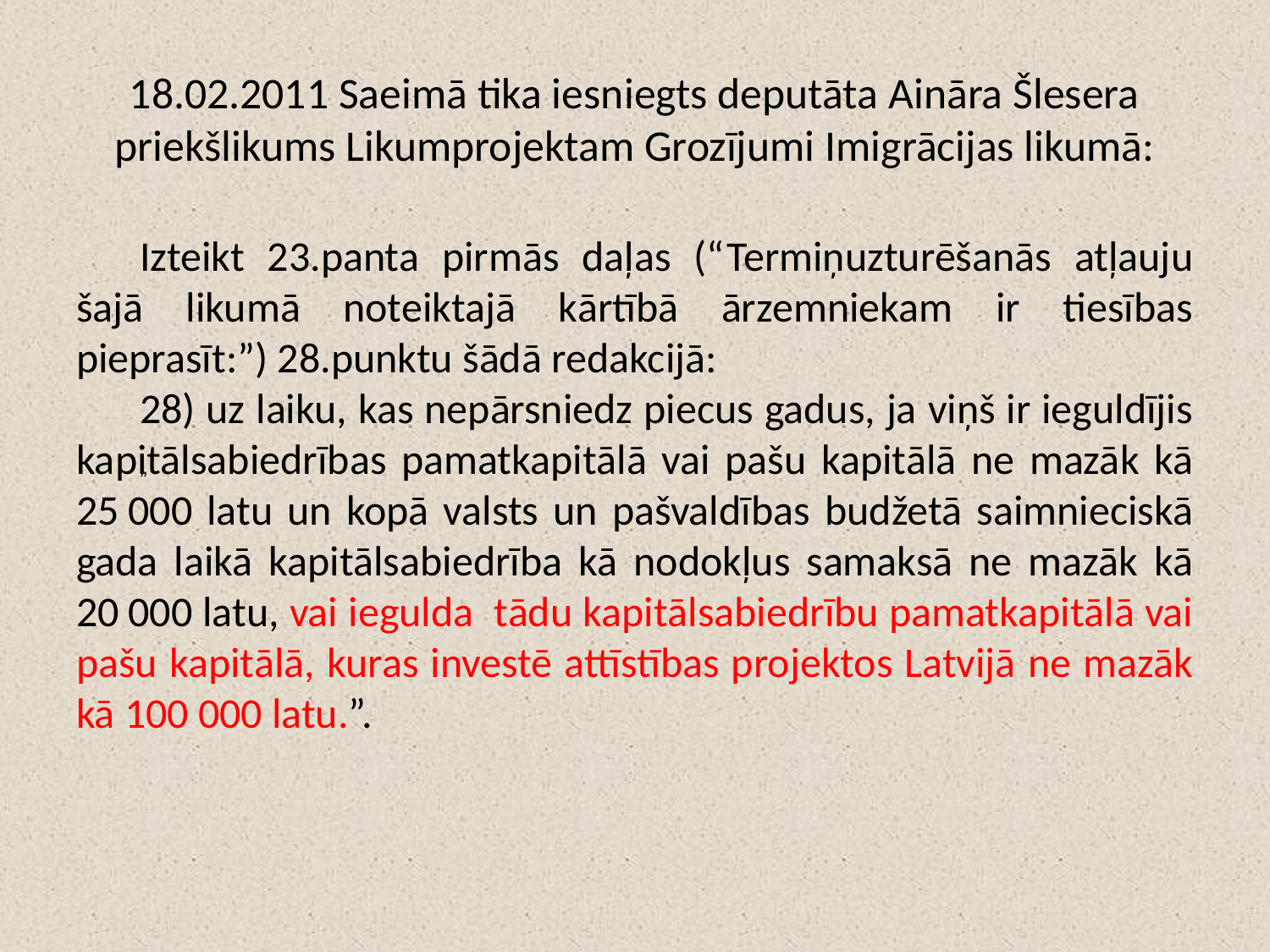

# 18.02.2011 Saeimā tika iesniegts deputāta Aināra Šlesera priekšlikums Likumprojektam Grozījumi Imigrācijas likumā:
Izteikt 23.panta pirmās daļas (“Termiņuzturēšanās atļauju šajā likumā noteiktajā kārtībā ārzemniekam ir tiesības pieprasīt:”) 28.punktu šādā redakcijā:
28) uz laiku, kas nepārsniedz piecus gadus, ja viņš ir ieguldījis kapitālsabiedrības pamatkapitālā vai pašu kapitālā ne mazāk kā 25 000 latu un kopā valsts un pašvaldības budžetā saimnieciskā gada laikā kapitālsabiedrība kā nodokļus samaksā ne mazāk kā 20 000 latu, vai iegulda  tādu kapitālsabiedrību pamatkapitālā vai pašu kapitālā, kuras investē attīstības projektos Latvijā ne mazāk kā 100 000 latu.”.

„